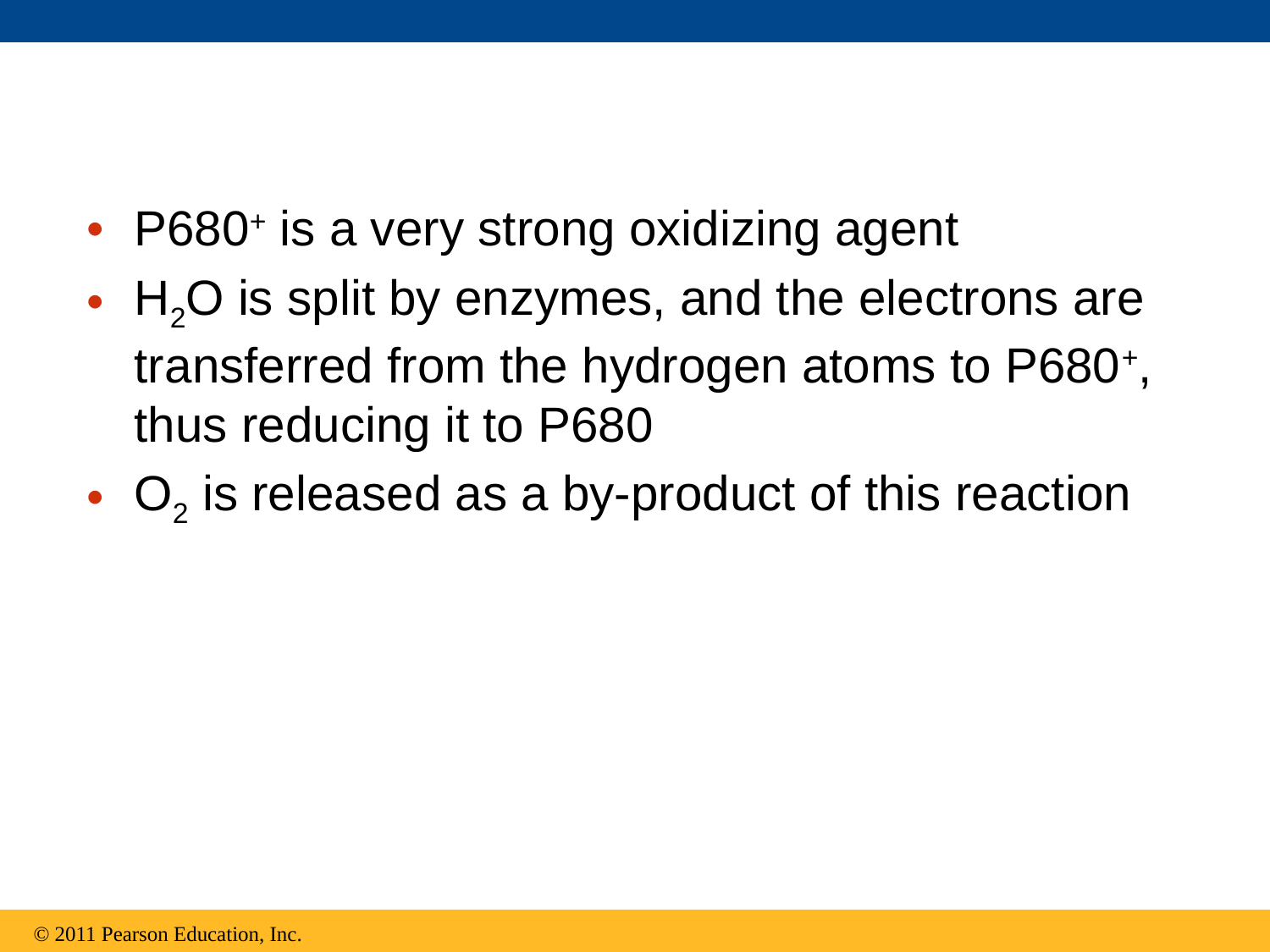

P680+ is a very strong oxidizing agent
H2O is split by enzymes, and the electrons are transferred from the hydrogen atoms to P680+, thus reducing it to P680
O2 is released as a by-product of this reaction

© 2011 Pearson Education, Inc.